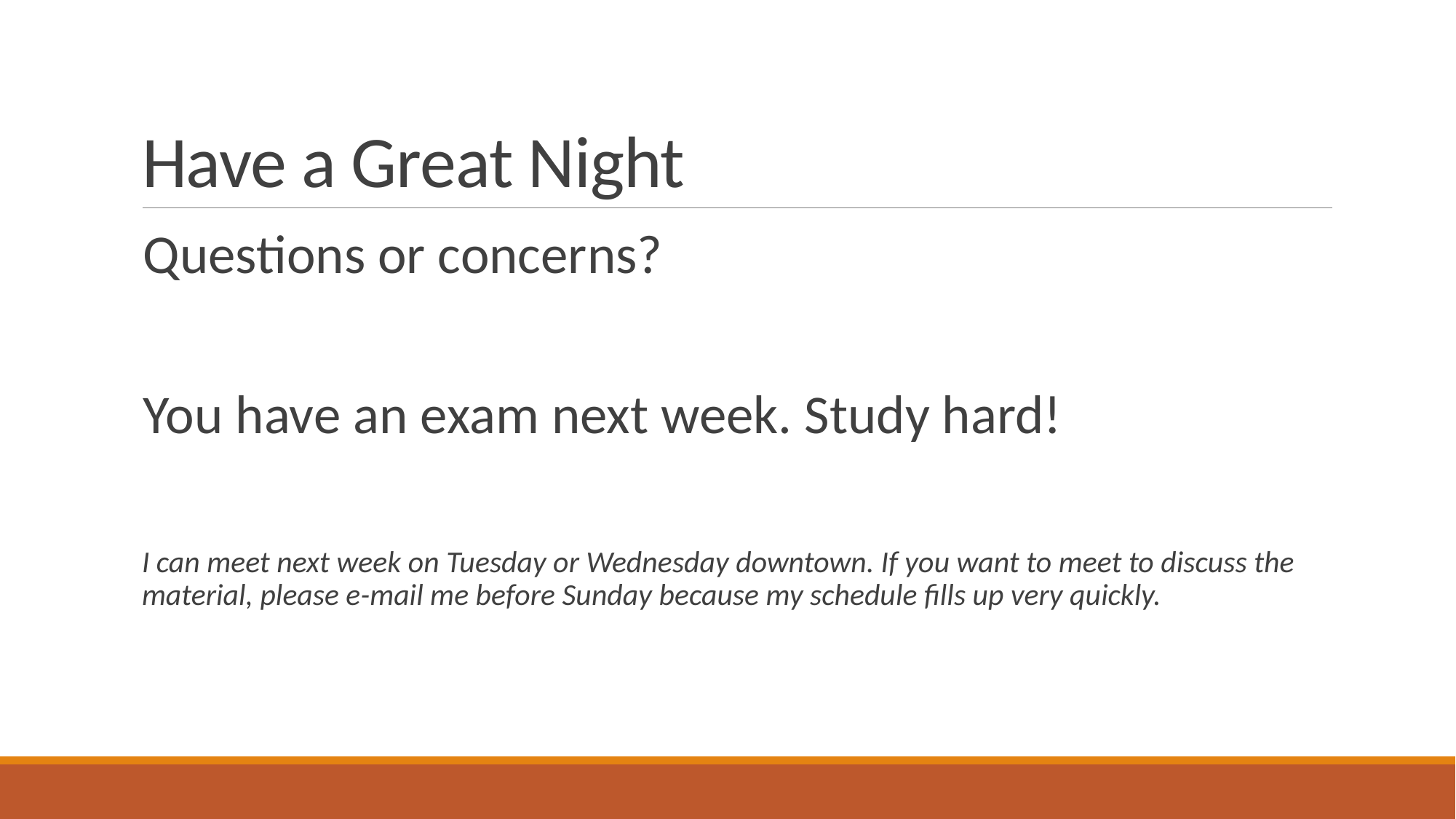

# Have a Great Night
Questions or concerns?

You have an exam next week. Study hard!

I can meet next week on Tuesday or Wednesday downtown. If you want to meet to discuss the material, please e-mail me before Sunday because my schedule fills up very quickly.